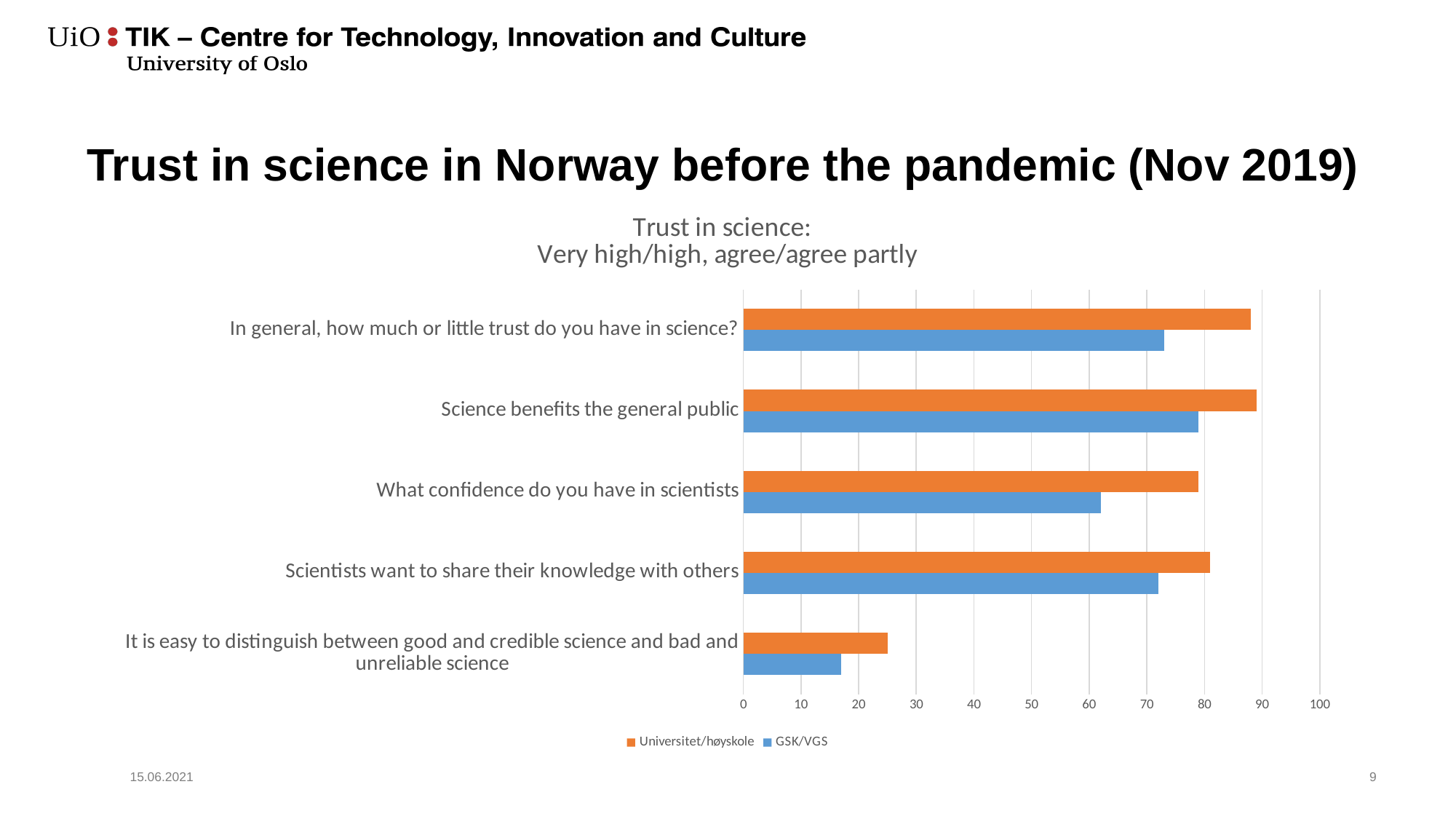

# Trust in science in Norway before the pandemic (Nov 2019)

### Chart: Trust in science:
Very high/high, agree/agree partly

| Category | GSK/VGS | Universitet/høyskole |
|---|---|---|
| It is easy to distinguish between good and credible science and bad and unreliable science | 17.0 | 25.0 |
| Scientists want to share their knowledge with others | 72.0 | 81.0 |
| What confidence do you have in scientists | 62.0 | 79.0 |
| Science benefits the general public | 79.0 | 89.0 |
| In general, how much or little trust do you have in science? | 73.0 | 88.0 |
15.06.2021
9